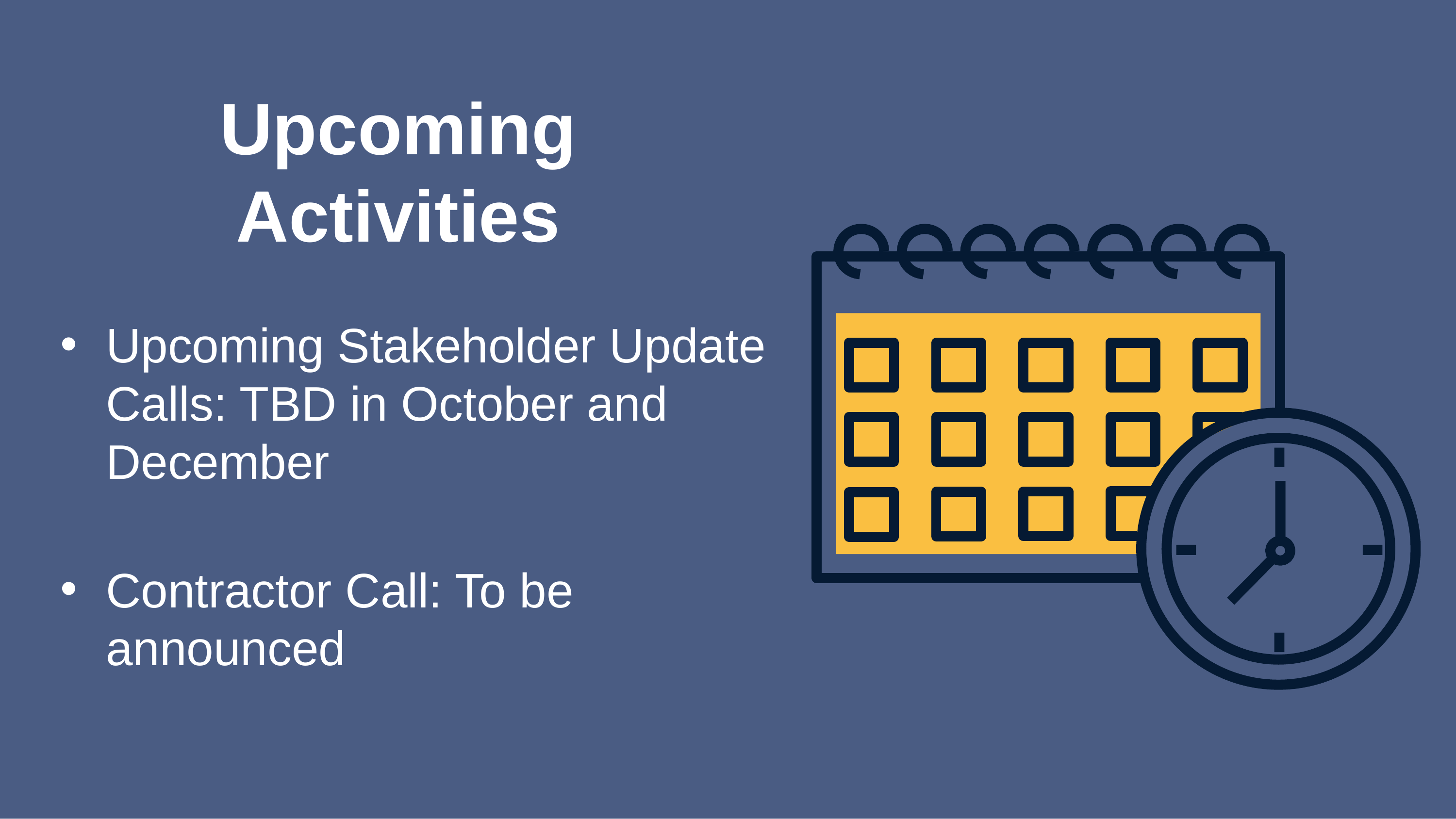

# Upcoming Activities

Upcoming Stakeholder Update Calls: TBD in October and December

Contractor Call: To be announced